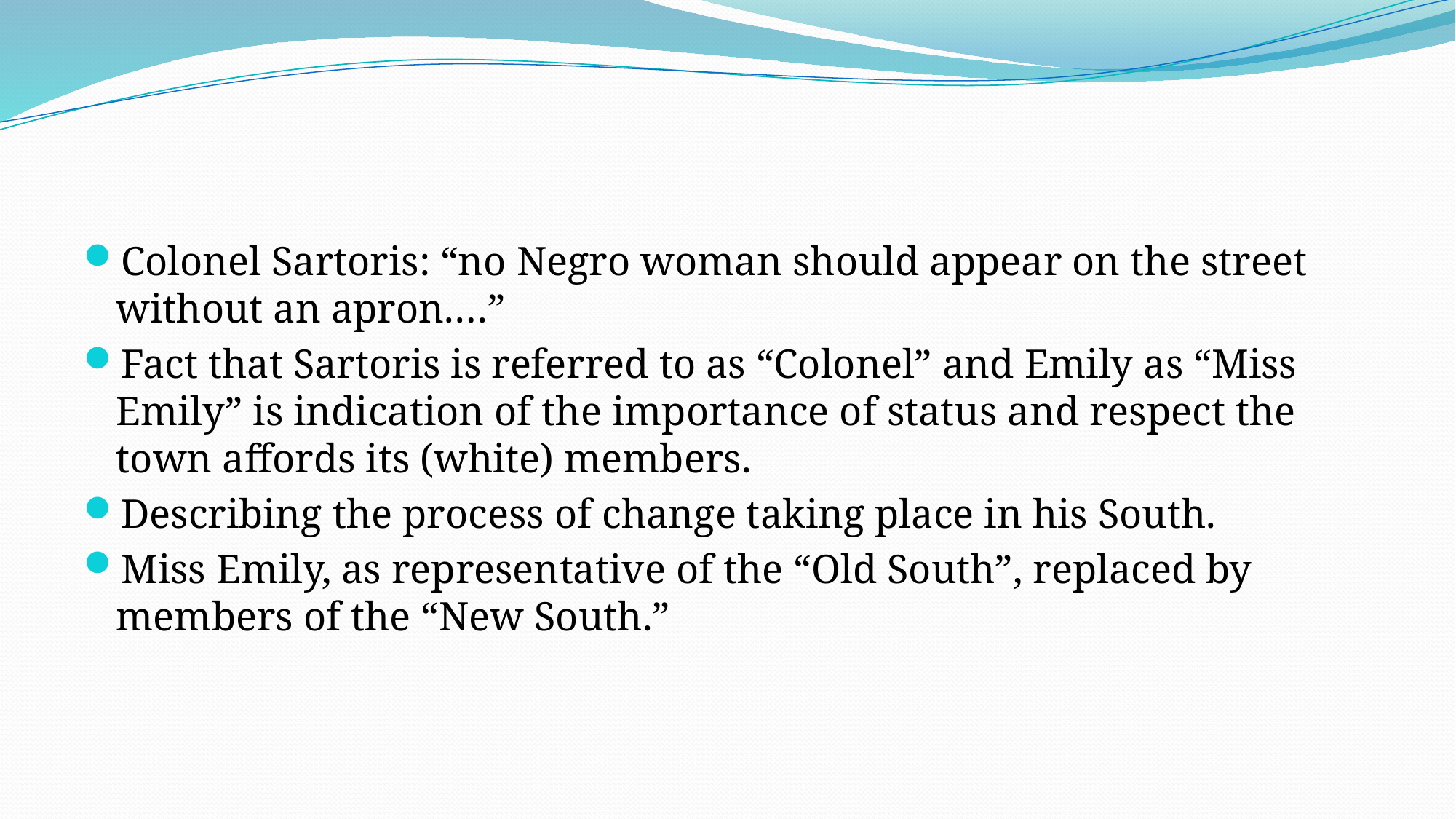

#
Colonel Sartoris: “no Negro woman should appear on the street without an apron.…”
Fact that Sartoris is referred to as “Colonel” and Emily as “Miss Emily” is indication of the importance of status and respect the town affords its (white) members.
Describing the process of change taking place in his South.
Miss Emily, as representative of the “Old South”, replaced by members of the “New South.”